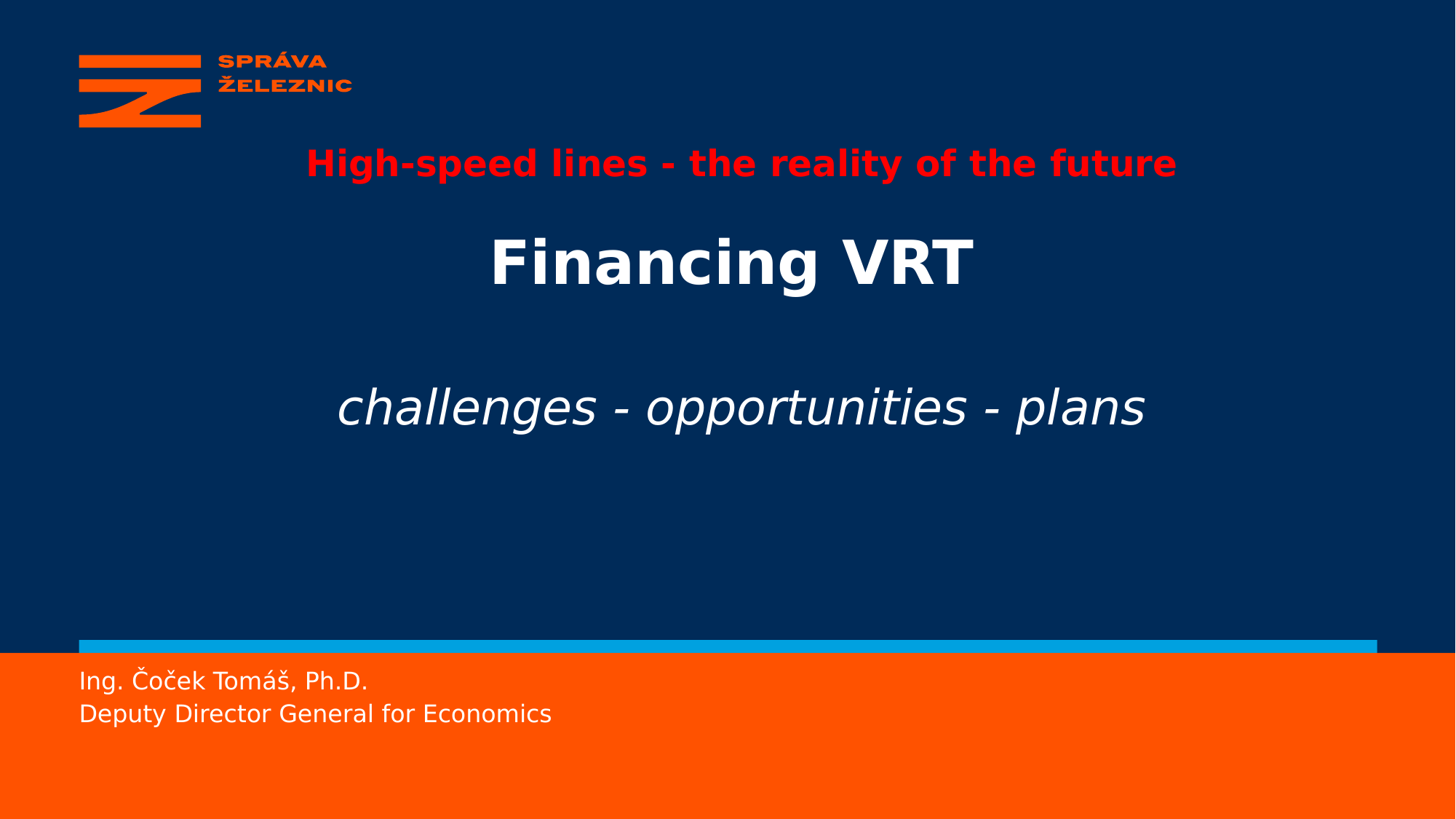

High-speed lines - the reality of the future

Financing VRT

challenges - opportunities - plans

#
Ing. Čoček Tomáš, Ph.D.
Deputy Director General for Economics